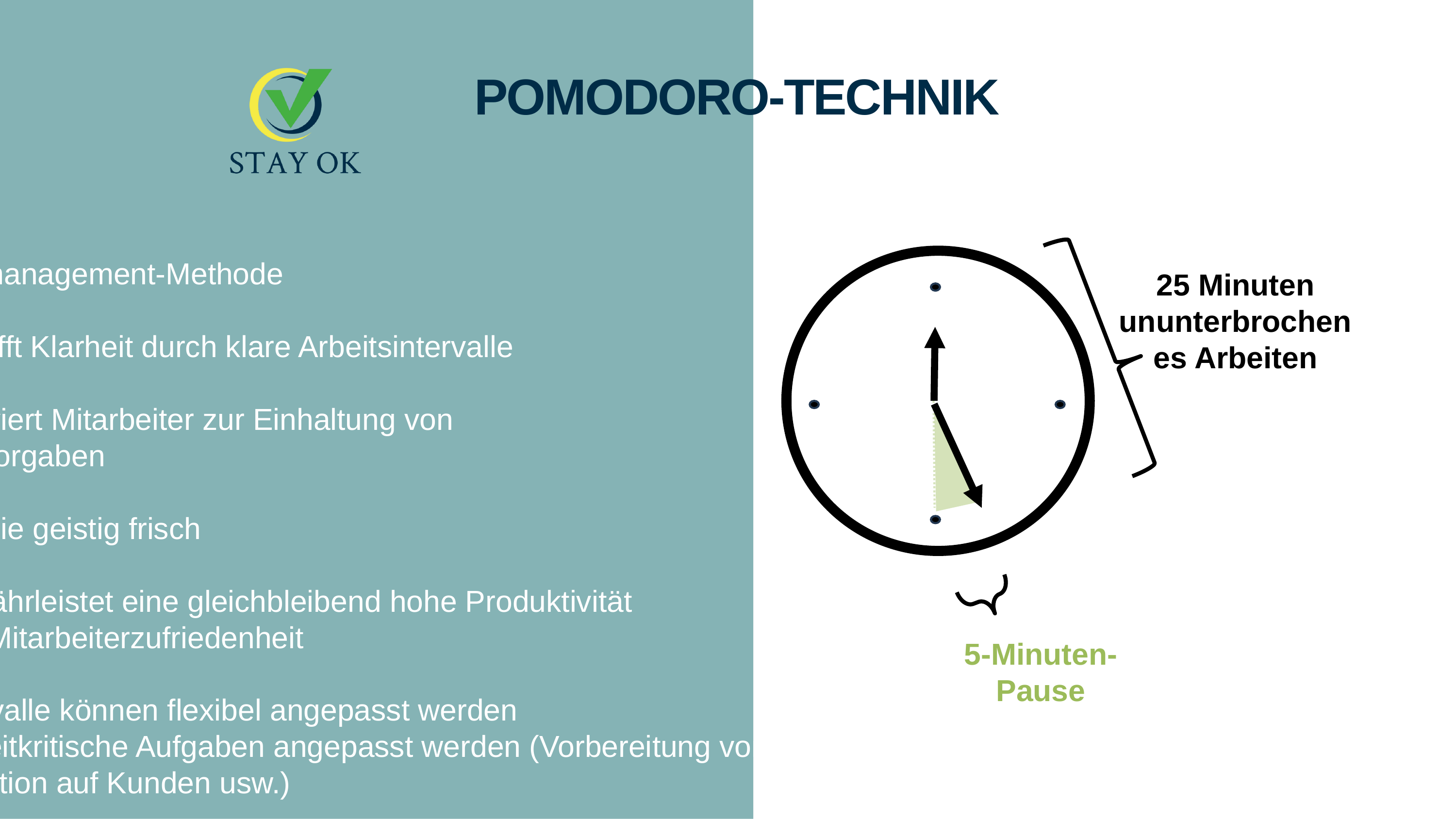

POMODORO-TECHNIK

Zeitmanagement-Methode
Schafft Klarheit durch klare Arbeitsintervalle
Motiviert Mitarbeiter zur Einhaltung von
Zeitvorgaben
hält sie geistig frisch
Gewährleistet eine gleichbleibend hohe Produktivität
und Mitarbeiterzufriedenheit
Intervalle können flexibel angepasst werden
an zeitkritische Aufgaben angepasst werden (Vorbereitung von Meetings,
Reaktion auf Kunden usw.)

25 Minuten ununterbrochenes Arbeiten

5-Minuten-Pause